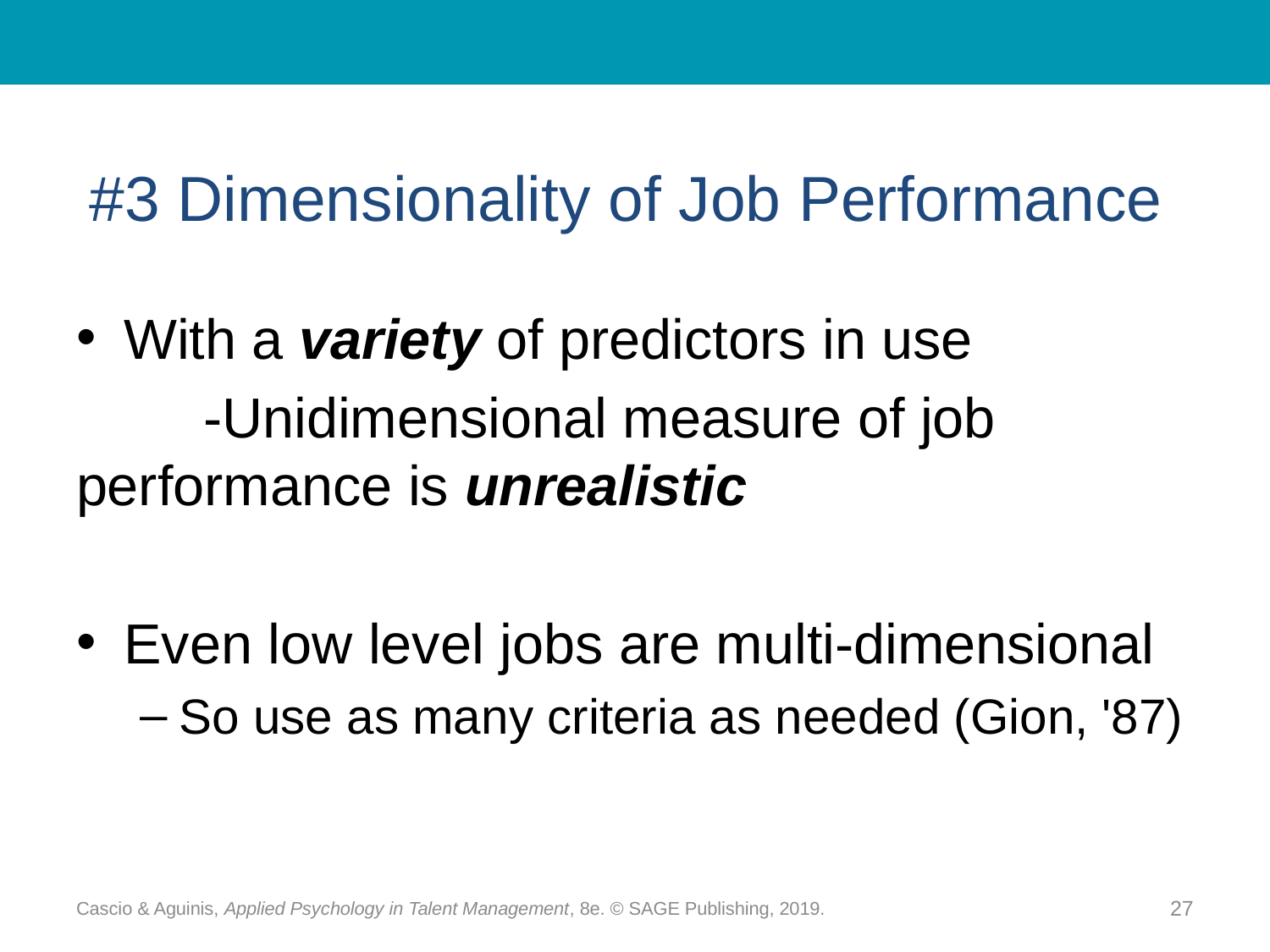

# #3 Dimensionality of Job Performance
With a variety of predictors in use
	-Unidimensional measure of job 	performance is unrealistic

Even low level jobs are multi-dimensional
So use as many criteria as needed (Gion, '87)
Cascio & Aguinis, Applied Psychology in Talent Management, 8e. © SAGE Publishing, 2019.
27